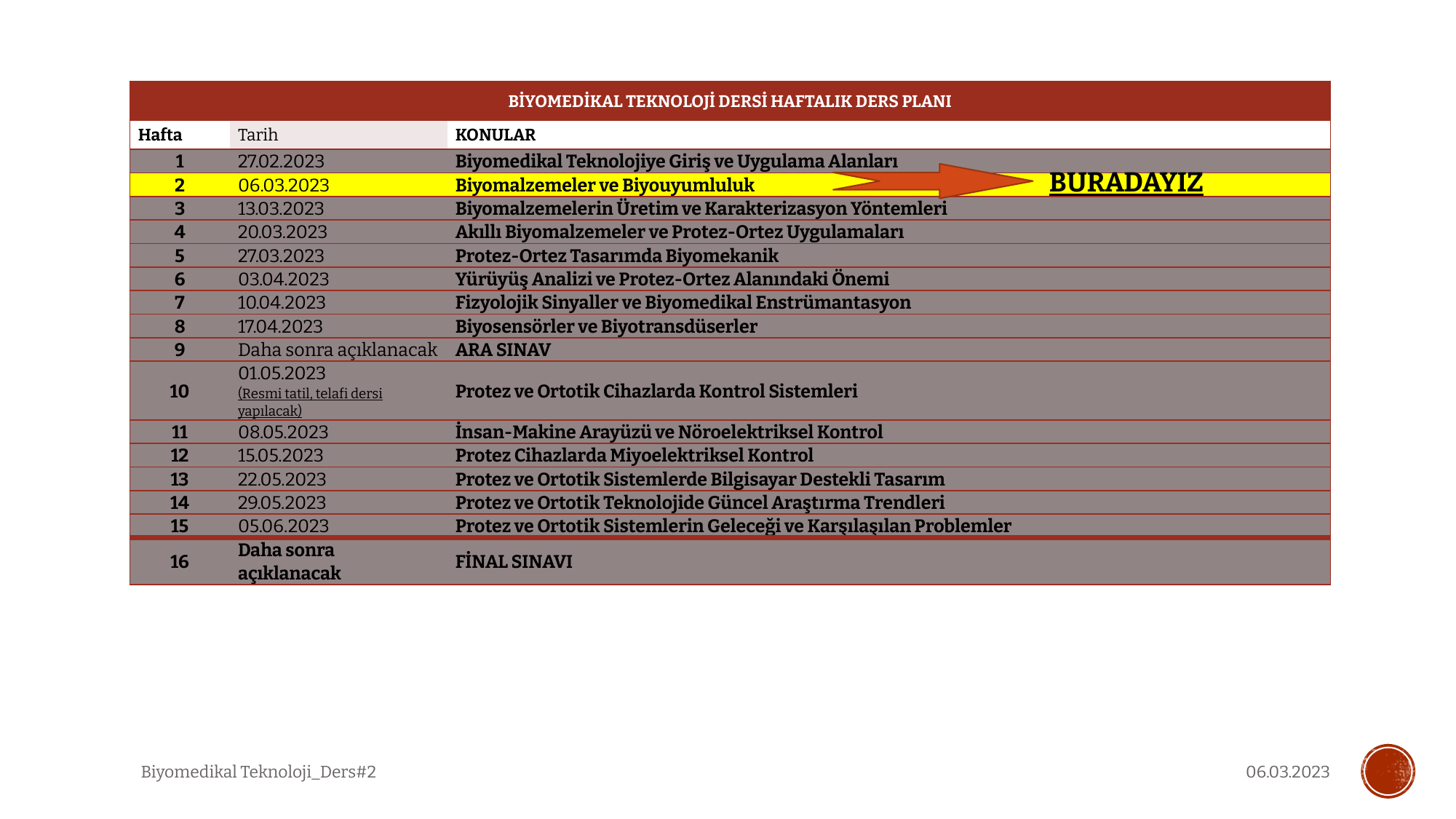

| BİYOMEDİKAL TEKNOLOJİ DERSİ HAFTALIK DERS PLANI |  |  |
| --- | --- | --- |
| Hafta | Tarih | KONULAR |
| 1 | 27.02.2023 | Biyomedikal Teknolojiye Giriş ve Uygulama Alanları |
| 2 | 06.03.2023 | Biyomalzemeler ve Biyouyumluluk |
| 3 | 13.03.2023 | Biyomalzemelerin Üretim ve Karakterizasyon Yöntemleri |
| 4 | 20.03.2023 | Akıllı Biyomalzemeler ve Protez-Ortez Uygulamaları |
| 5 | 27.03.2023 | Protez-Ortez Tasarımda Biyomekanik |
| 6 | 03.04.2023 | Yürüyüş Analizi ve Protez-Ortez Alanındaki Önemi |
| 7 | 10.04.2023 | Fizyolojik Sinyaller ve Biyomedikal Enstrümantasyon |
| 8 | 17.04.2023 | Biyosensörler ve Biyotransdüserler |
| 9 | Daha sonra açıklanacak | ARA SINAV |
| 10 | 01.05.2023 (Resmi tatil, telafi dersi yapılacak) | Protez ve Ortotik Cihazlarda Kontrol Sistemleri |
| 11 | 08.05.2023 | İnsan-Makine Arayüzü ve Nöroelektriksel Kontrol |
| 12 | 15.05.2023 | Protez Cihazlarda Miyoelektriksel Kontrol |
| 13 | 22.05.2023 | Protez ve Ortotik Sistemlerde Bilgisayar Destekli Tasarım |
| 14 | 29.05.2023 | Protez ve Ortotik Teknolojide Güncel Araştırma Trendleri |
| 15 | 05.06.2023 | Protez ve Ortotik Sistemlerin Geleceği ve Karşılaşılan Problemler |
| 16 | Daha sonra açıklanacak | FİNAL SINAVI |
BURADAYIZ

Biyomedikal Teknoloji_Ders#2
06.03.2023